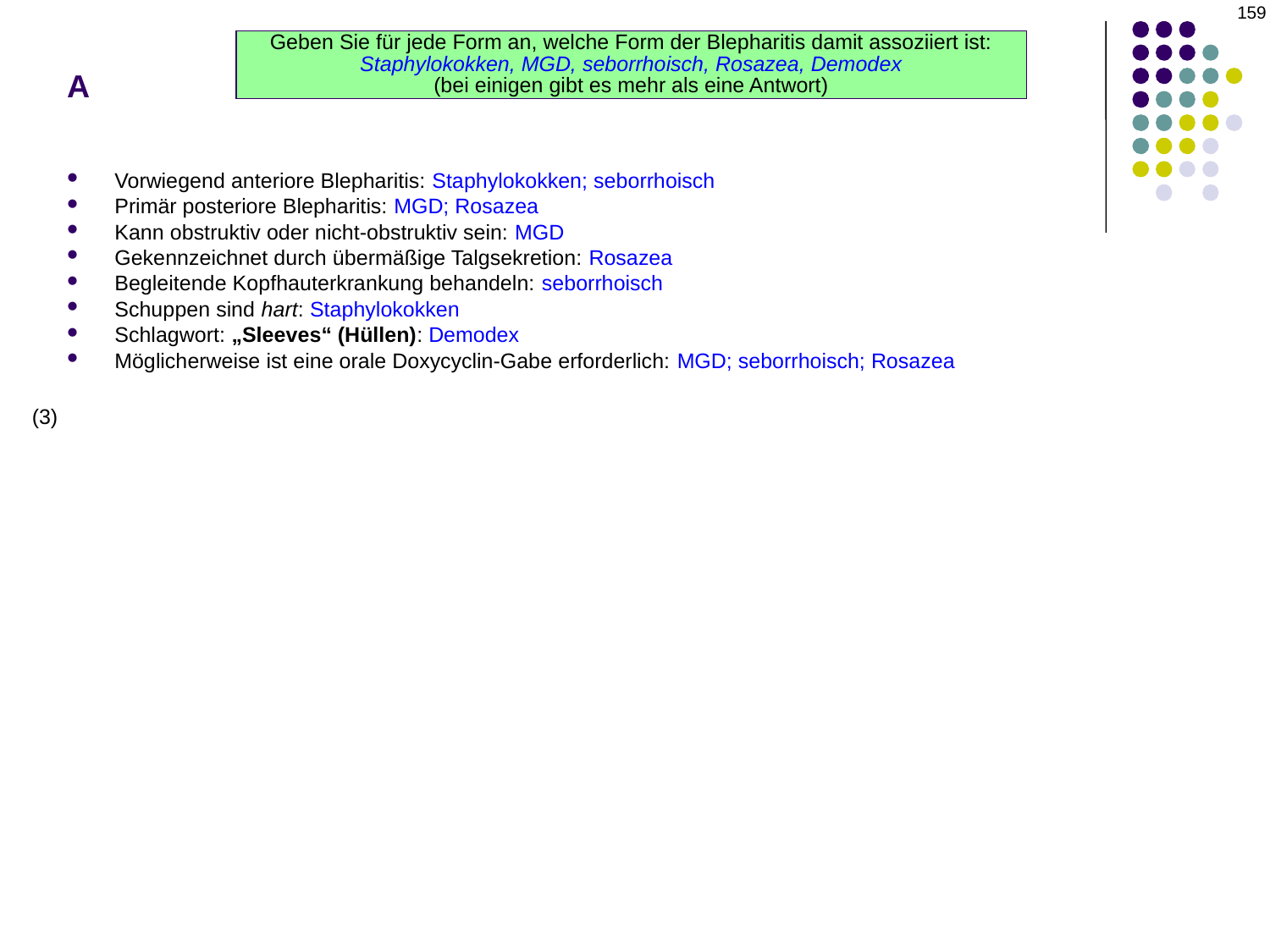

159
# A
Geben Sie für jede Form an, welche Form der Blepharitis damit assoziiert ist:
Staphylokokken, MGD, seborrhoisch, Rosazea, Demodex
(bei einigen gibt es mehr als eine Antwort)
Vorwiegend anteriore Blepharitis: Staphylokokken; seborrhoisch
Primär posteriore Blepharitis: MGD; Rosazea
Kann obstruktiv oder nicht-obstruktiv sein: MGD
Gekennzeichnet durch übermäßige Talgsekretion: Rosazea
Begleitende Kopfhauterkrankung behandeln: seborrhoisch
Schuppen sind hart: Staphylokokken
Schlagwort: „Sleeves“ (Hüllen): Demodex
Möglicherweise ist eine orale Doxycyclin-Gabe erforderlich: MGD; seborrhoisch; Rosazea
(3)